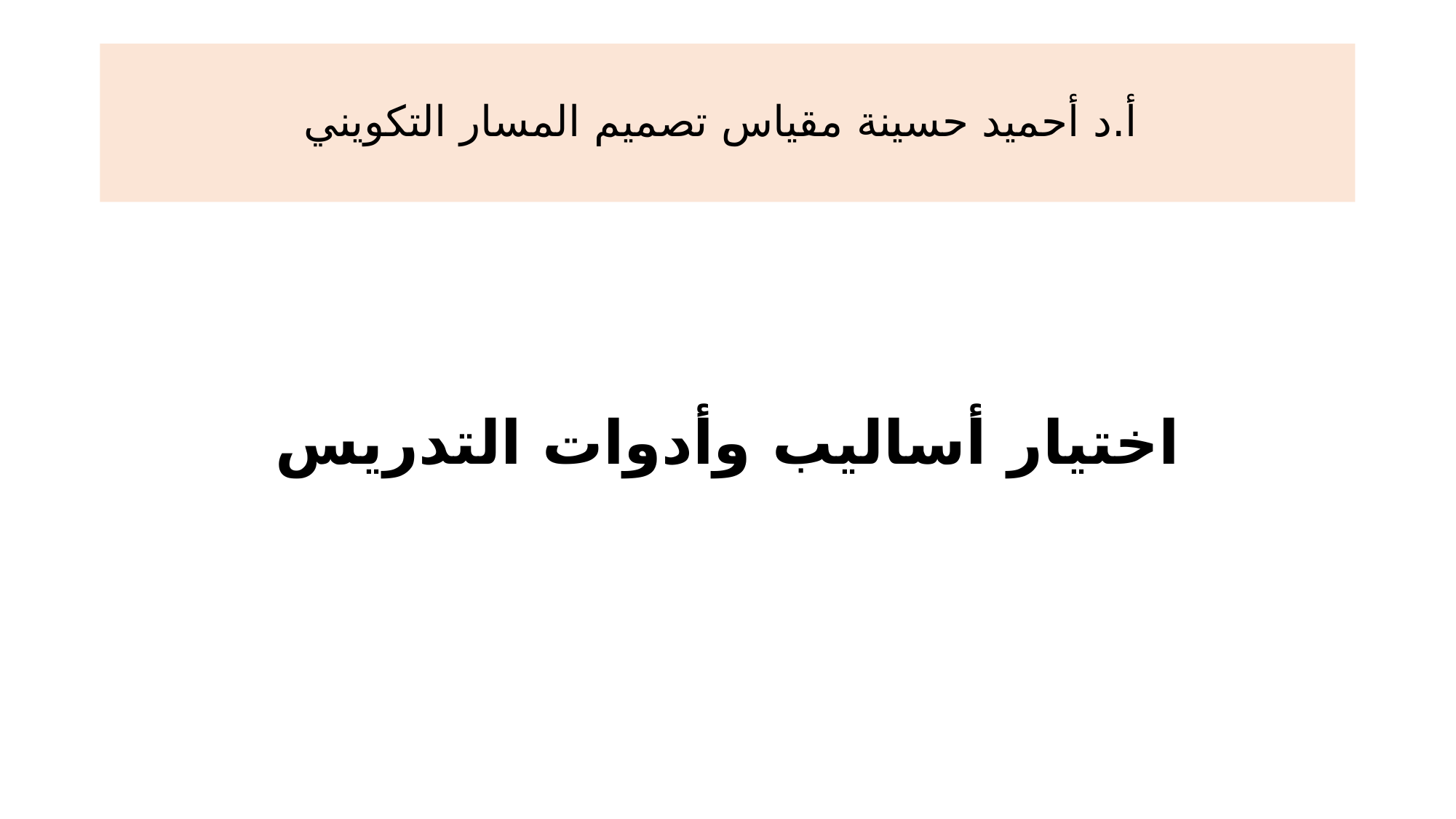

# أ.د أحميد حسينة مقياس تصميم المسار التكويني

اختيار أساليب وأدوات التدريس